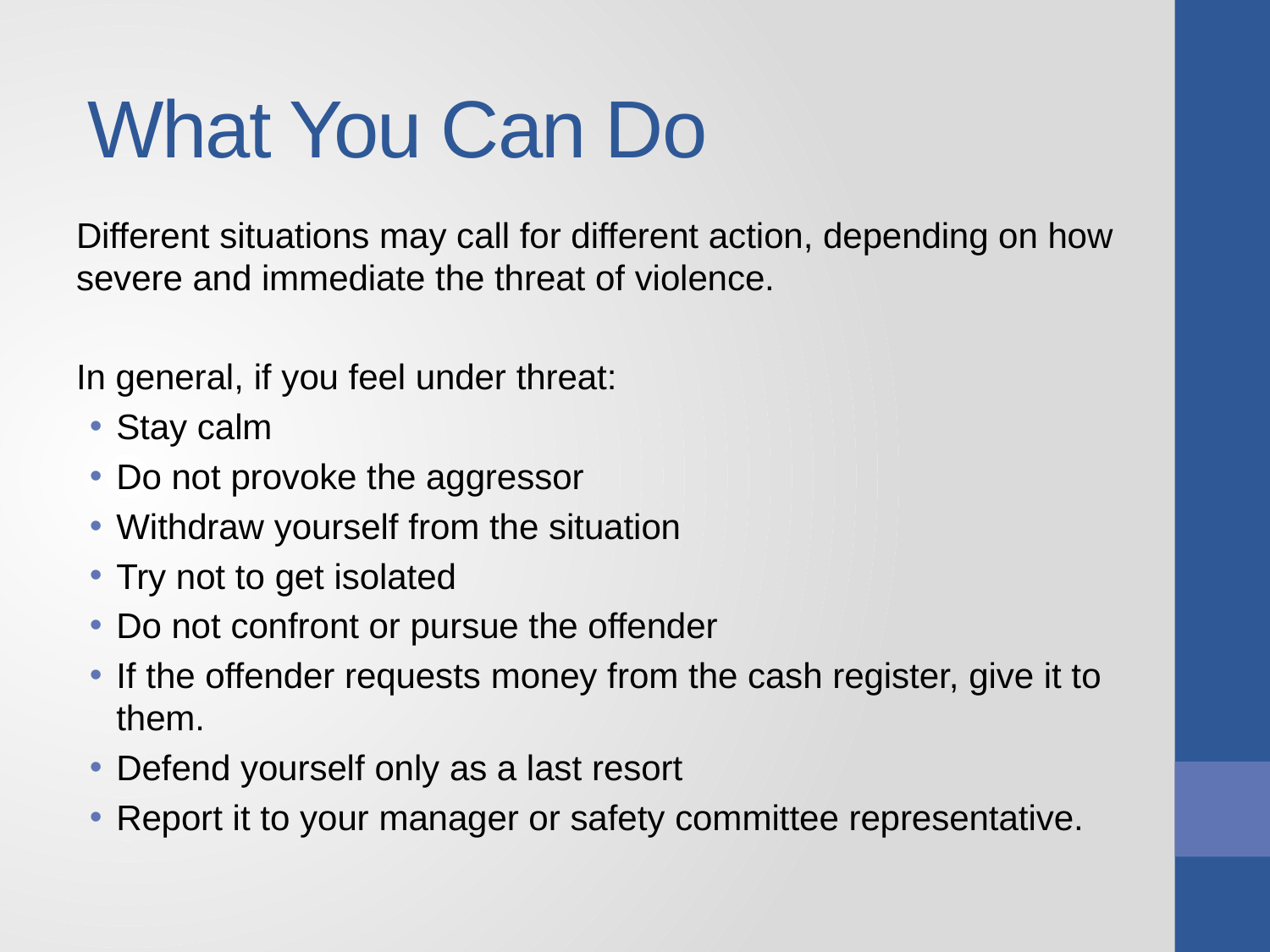

# What You Can Do
Different situations may call for different action, depending on how severe and immediate the threat of violence.

In general, if you feel under threat:
Stay calm
Do not provoke the aggressor
Withdraw yourself from the situation
Try not to get isolated
Do not confront or pursue the offender
If the offender requests money from the cash register, give it to them.
Defend yourself only as a last resort
Report it to your manager or safety committee representative.